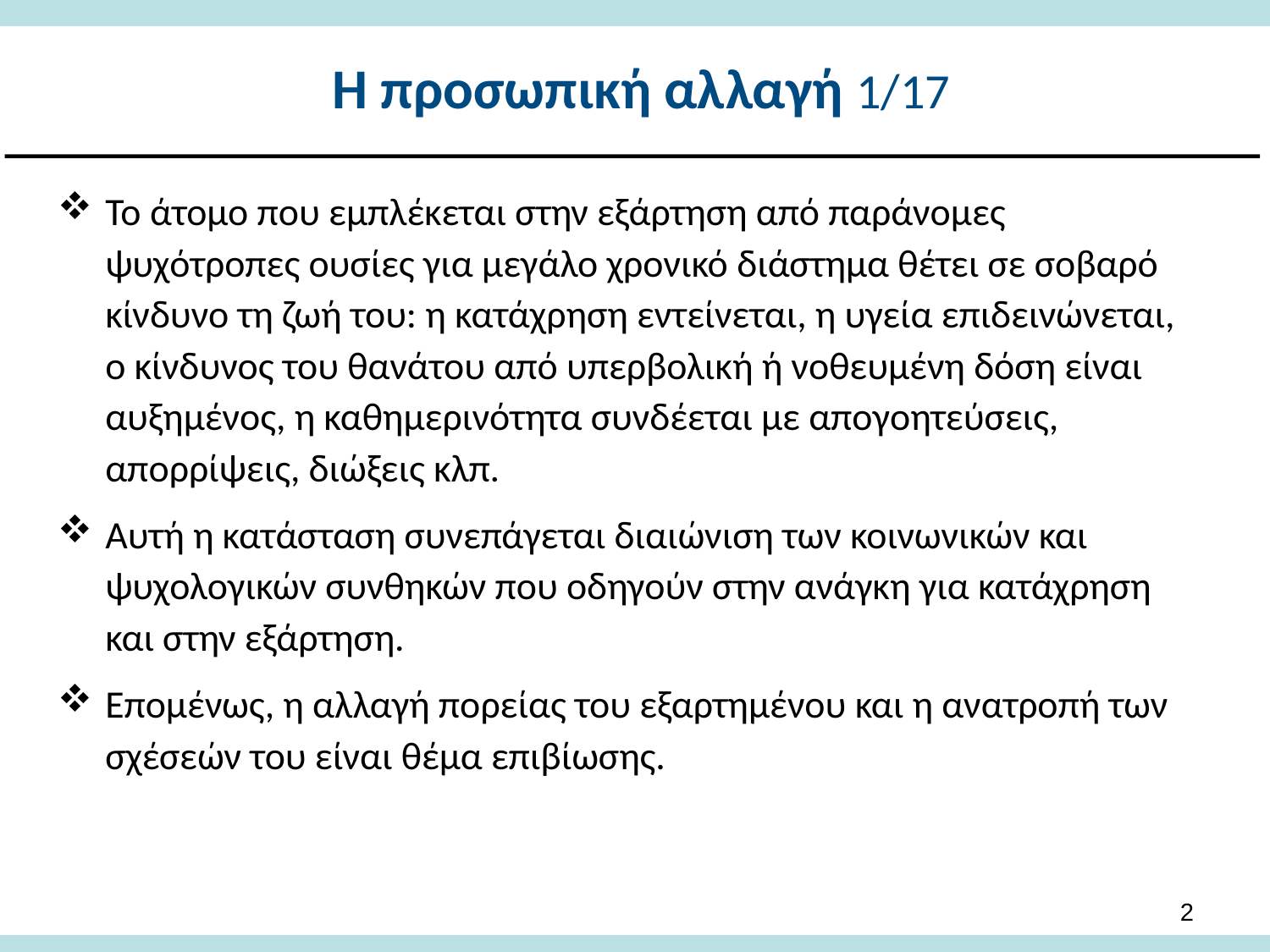

# Η προσωπική αλλαγή 1/17
Το άτομο που εμπλέκεται στην εξάρτηση από παράνομες ψυχότροπες ουσίες για μεγάλο χρονικό διάστημα θέτει σε σοβαρό κίνδυνο τη ζωή του: η κατάχρηση εντείνεται, η υγεία επιδεινώνεται, ο κίνδυνος του θανάτου από υπερβολική ή νοθευμένη δόση είναι αυξημένος, η καθημερινότητα συνδέεται με απογοητεύσεις, απορρίψεις, διώξεις κλπ.
Αυτή η κατάσταση συνεπάγεται διαιώνιση των κοινωνικών και ψυχολογικών συνθηκών που οδηγούν στην ανάγκη για κατάχρηση και στην εξάρτηση.
Επομένως, η αλλαγή πορείας του εξαρτημένου και η ανατροπή των σχέσεών του είναι θέμα επιβίωσης.
2